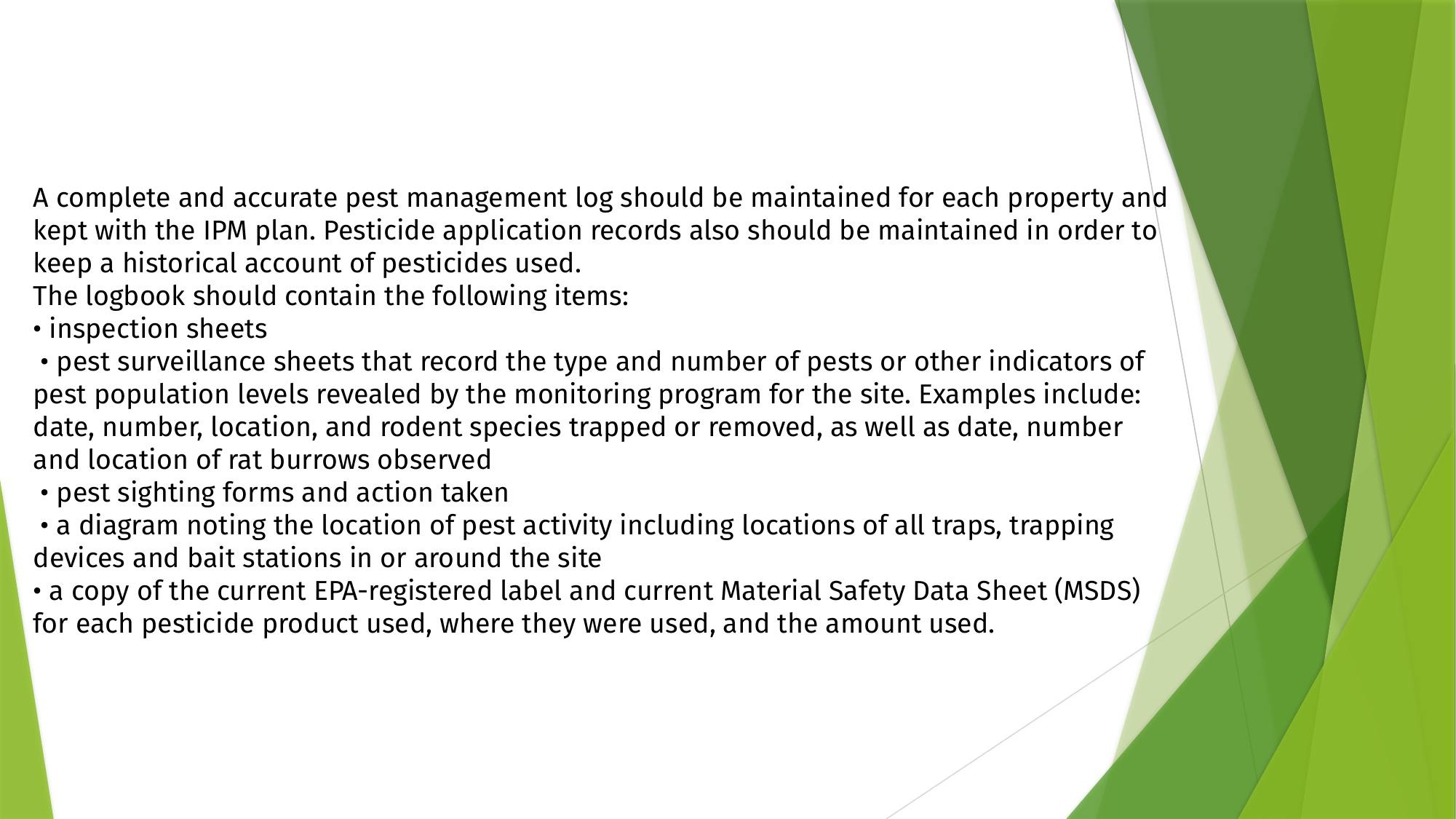

A complete and accurate pest management log should be maintained for each property and kept with the IPM plan. Pesticide application records also should be maintained in order to keep a historical account of pesticides used.
The logbook should contain the following items:
• inspection sheets
 • pest surveillance sheets that record the type and number of pests or other indicators of pest population levels revealed by the monitoring program for the site. Examples include: date, number, location, and rodent species trapped or removed, as well as date, number and location of rat burrows observed
 • pest sighting forms and action taken
 • a diagram noting the location of pest activity including locations of all traps, trapping devices and bait stations in or around the site
• a copy of the current EPA-registered label and current Material Safety Data Sheet (MSDS) for each pesticide product used, where they were used, and the amount used.